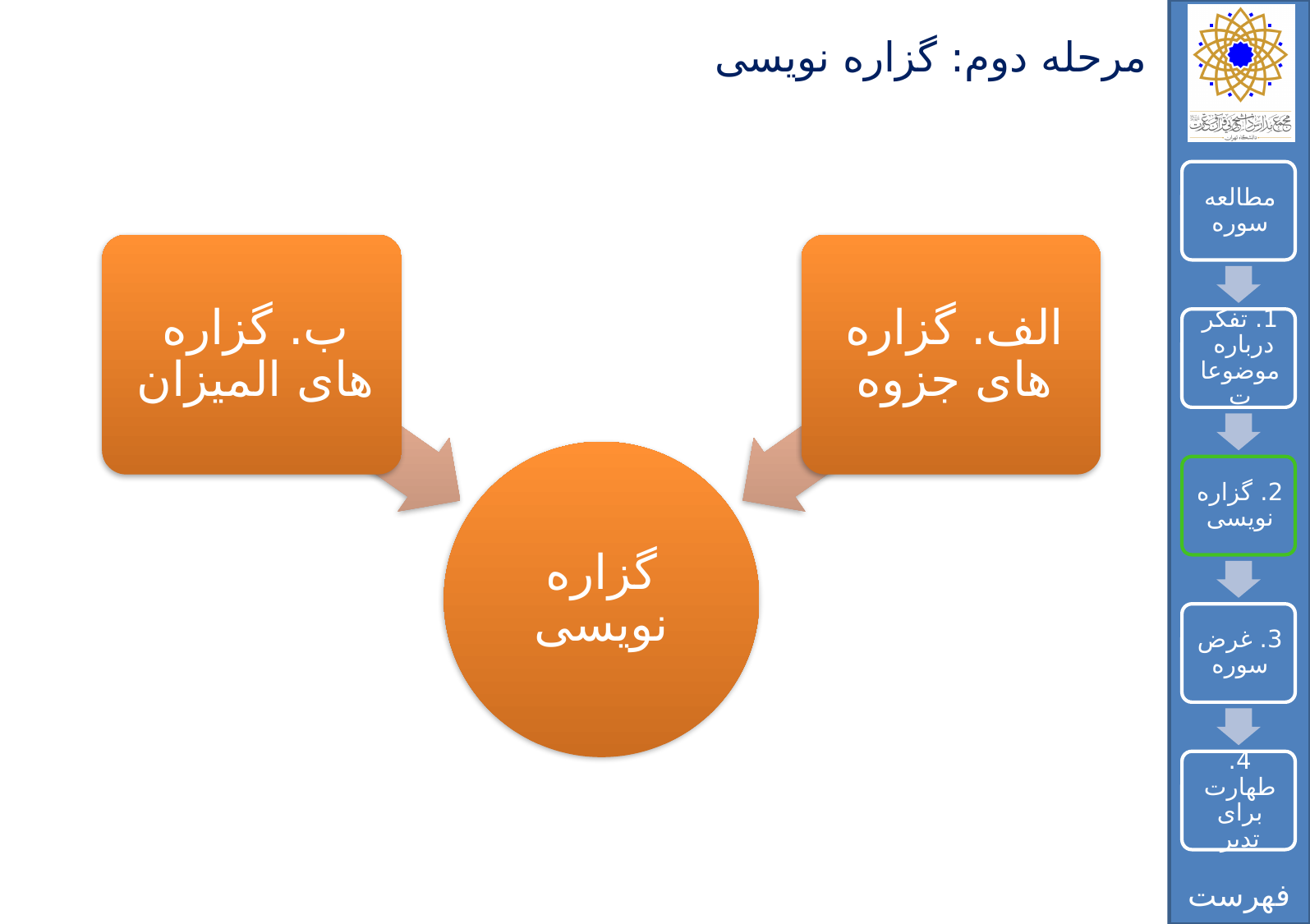

# مرحله دوم: گزاره نویسی
مطالعه سوره

1. تفکر درباره
موضوعات

2. گزاره نویسی

3. غرض سوره

4. طهارت برای تدبر
گزاره نویسی
الف. گزاره های جزوه
ب. گزاره های المیزان